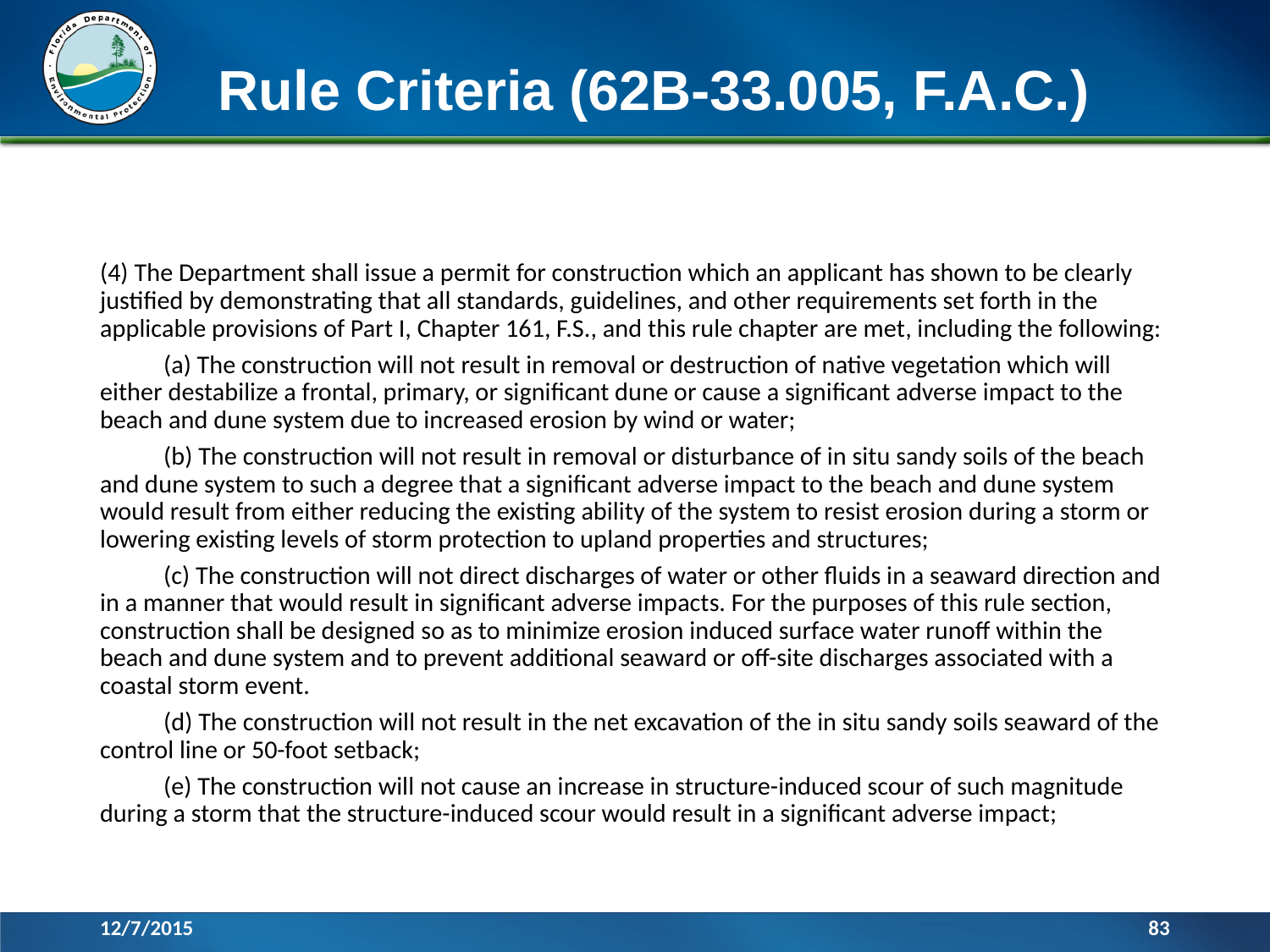

# Rule Criteria (62B-33.005, F.A.C.)
(4) The Department shall issue a permit for construction which an applicant has shown to be clearly justified by demonstrating that all standards, guidelines, and other requirements set forth in the applicable provisions of Part I, Chapter 161, F.S., and this rule chapter are met, including the following:
	(a) The construction will not result in removal or destruction of native vegetation which will either destabilize a frontal, primary, or significant dune or cause a significant adverse impact to the beach and dune system due to increased erosion by wind or water;
	(b) The construction will not result in removal or disturbance of in situ sandy soils of the beach and dune system to such a degree that a significant adverse impact to the beach and dune system would result from either reducing the existing ability of the system to resist erosion during a storm or lowering existing levels of storm protection to upland properties and structures;
	(c) The construction will not direct discharges of water or other fluids in a seaward direction and in a manner that would result in significant adverse impacts. For the purposes of this rule section, construction shall be designed so as to minimize erosion induced surface water runoff within the beach and dune system and to prevent additional seaward or off-site discharges associated with a coastal storm event.
	(d) The construction will not result in the net excavation of the in situ sandy soils seaward of the control line or 50-foot setback;
	(e) The construction will not cause an increase in structure-induced scour of such magnitude during a storm that the structure-induced scour would result in a significant adverse impact;

12/7/2015

83